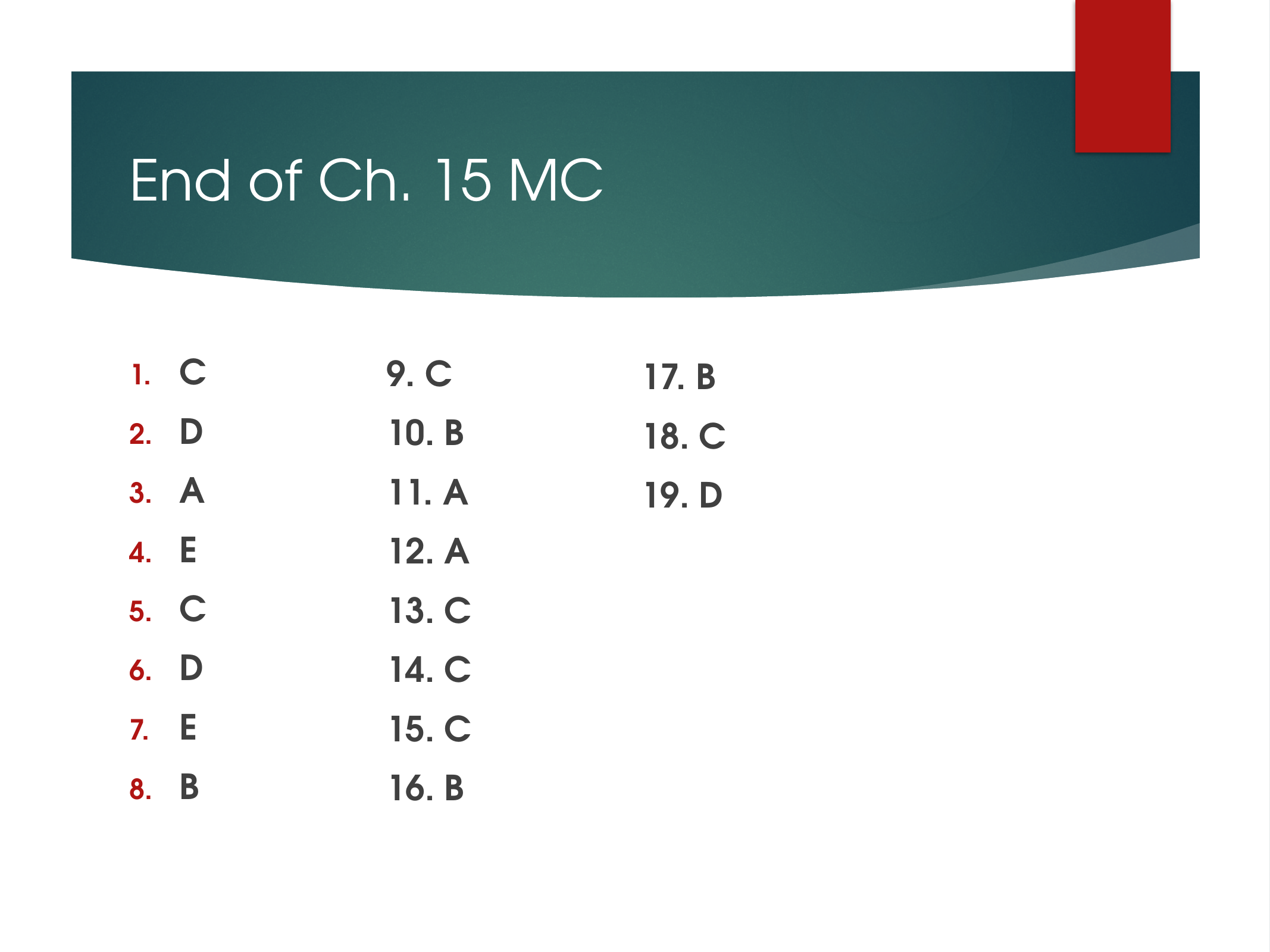

# End of Ch. 15 MC
C
D
A
E
C
D
E
B
9. C
10. B
11. A
12. A
13. C
14. C
15. C
16. B
17. B
18. C
19. D